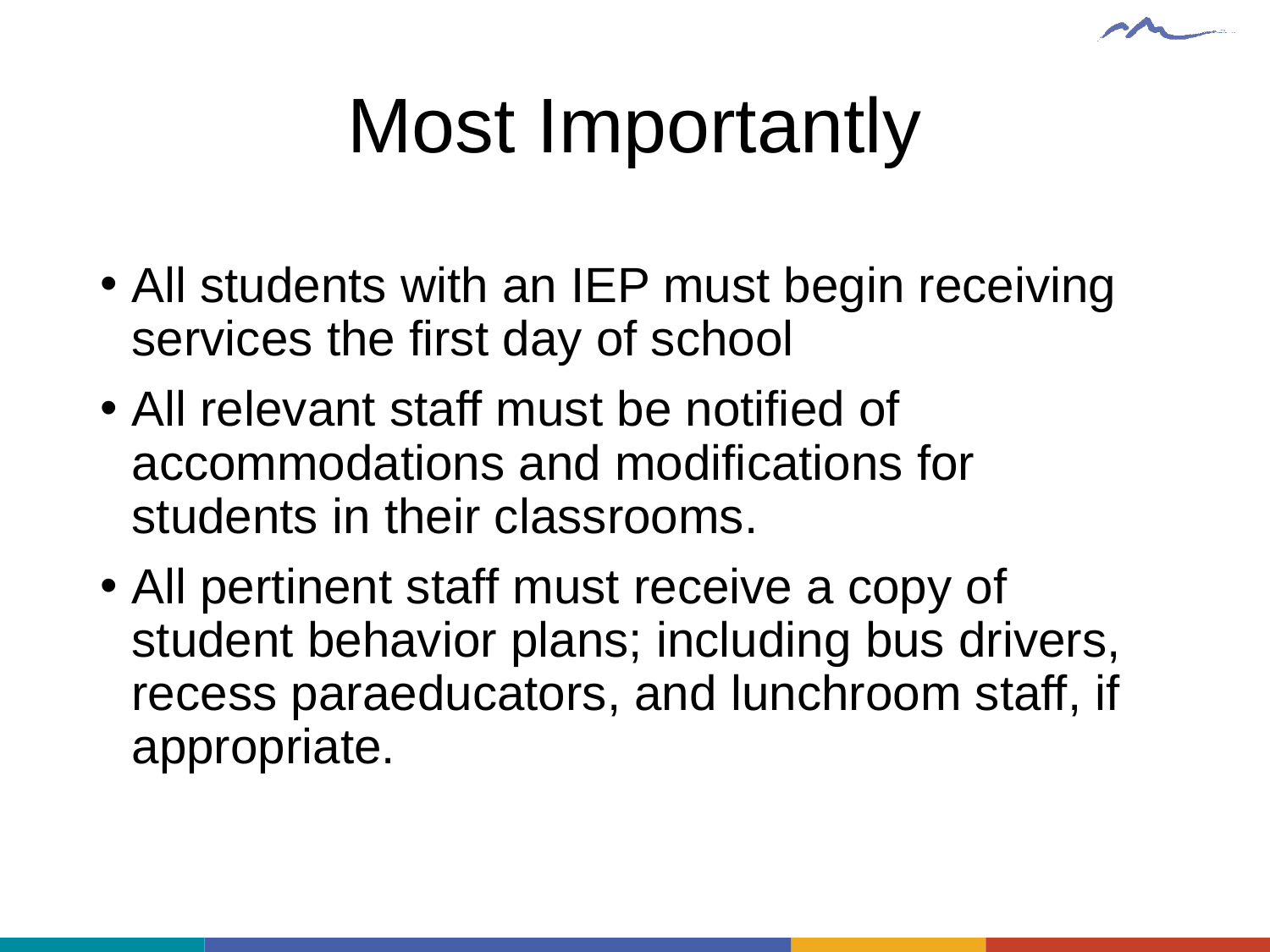

# Most Importantly
All students with an IEP must begin receiving services the first day of school
All relevant staff must be notified of accommodations and modifications for students in their classrooms.
All pertinent staff must receive a copy of student behavior plans; including bus drivers, recess paraeducators, and lunchroom staff, if appropriate.